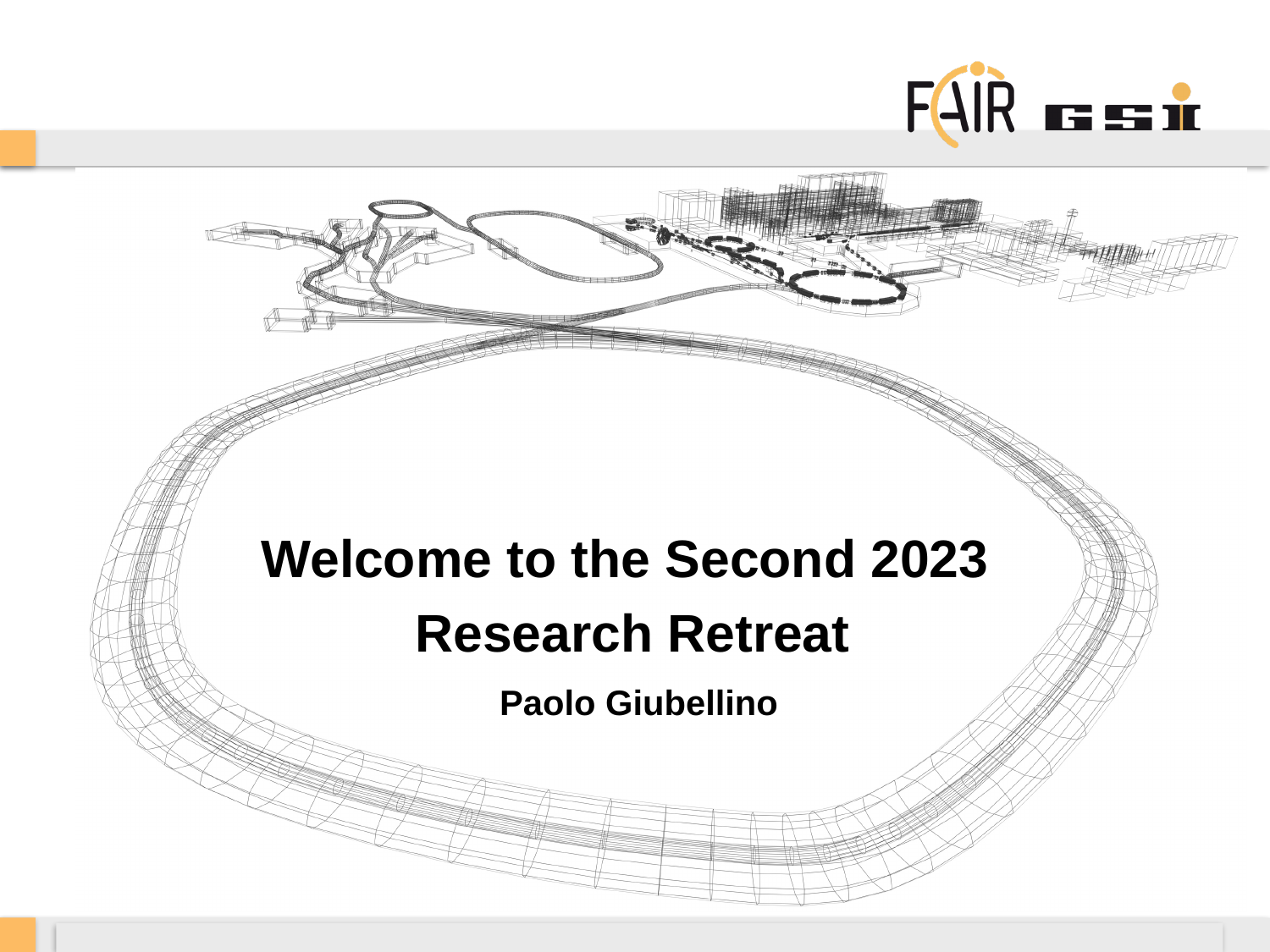

#
Welcome to the Second 2023
Research Retreat
 Paolo Giubellino